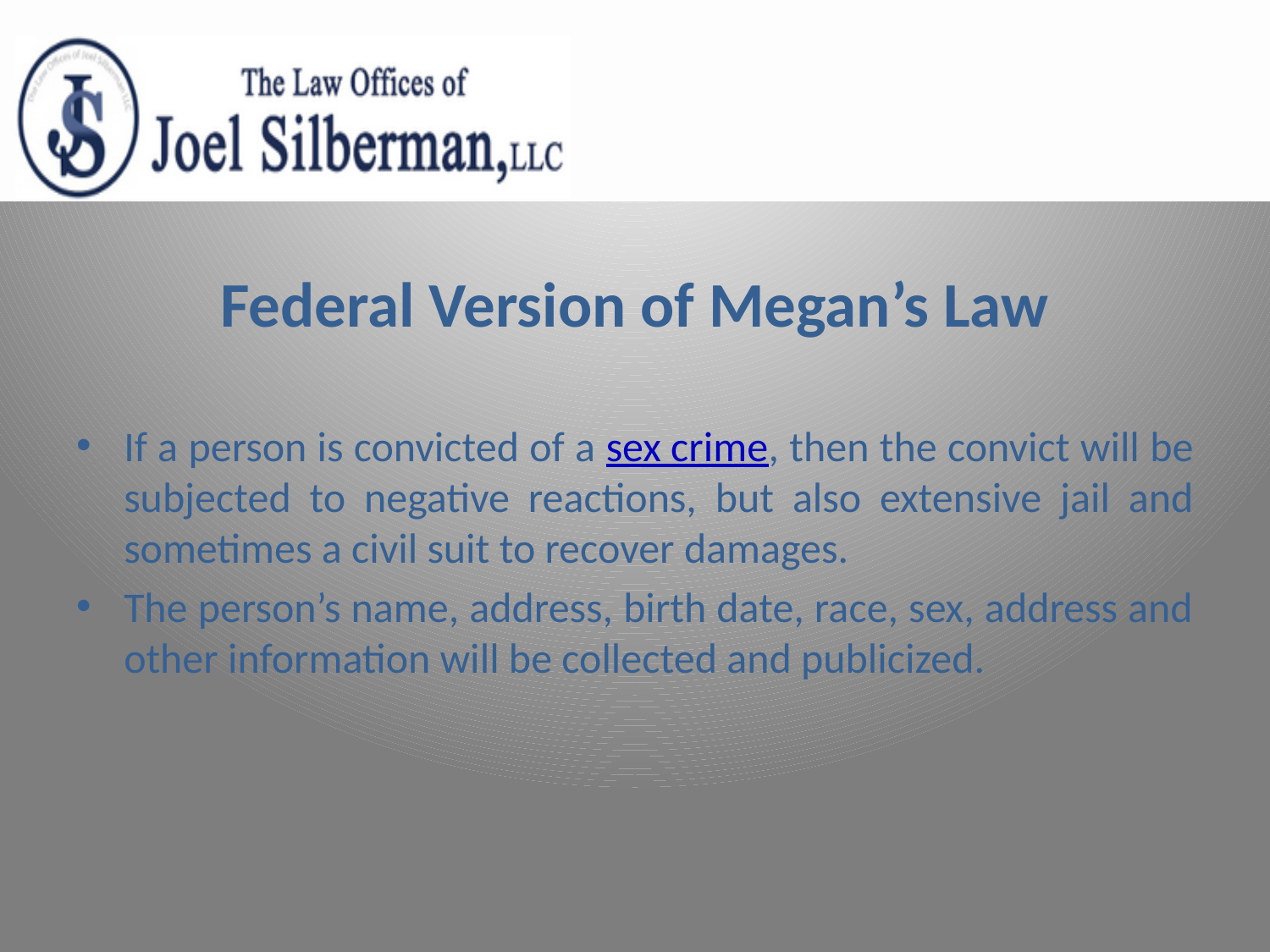

# Federal Version of Megan’s Law
If a person is convicted of a sex crime, then the convict will be subjected to negative reactions, but also extensive jail and sometimes a civil suit to recover damages.
The person’s name, address, birth date, race, sex, address and other information will be collected and publicized.